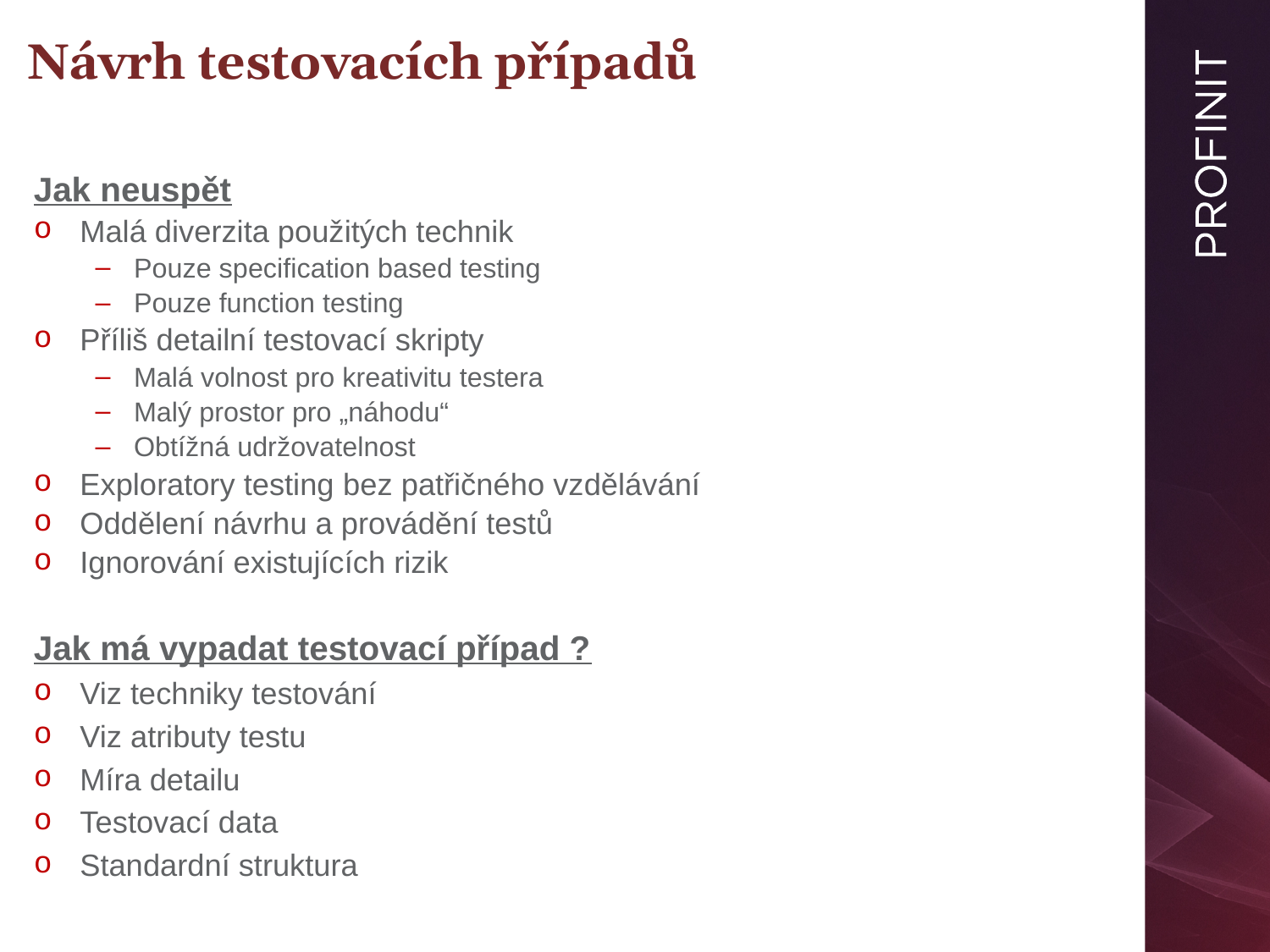

# Návrh testovacích případů
Jak neuspět
Malá diverzita použitých technik
Pouze specification based testing
Pouze function testing
Příliš detailní testovací skripty
Malá volnost pro kreativitu testera
Malý prostor pro „náhodu“
Obtížná udržovatelnost
Exploratory testing bez patřičného vzdělávání
Oddělení návrhu a provádění testů
Ignorování existujících rizik

Jak má vypadat testovací případ ?
Viz techniky testování
Viz atributy testu
Míra detailu
Testovací data
Standardní struktura